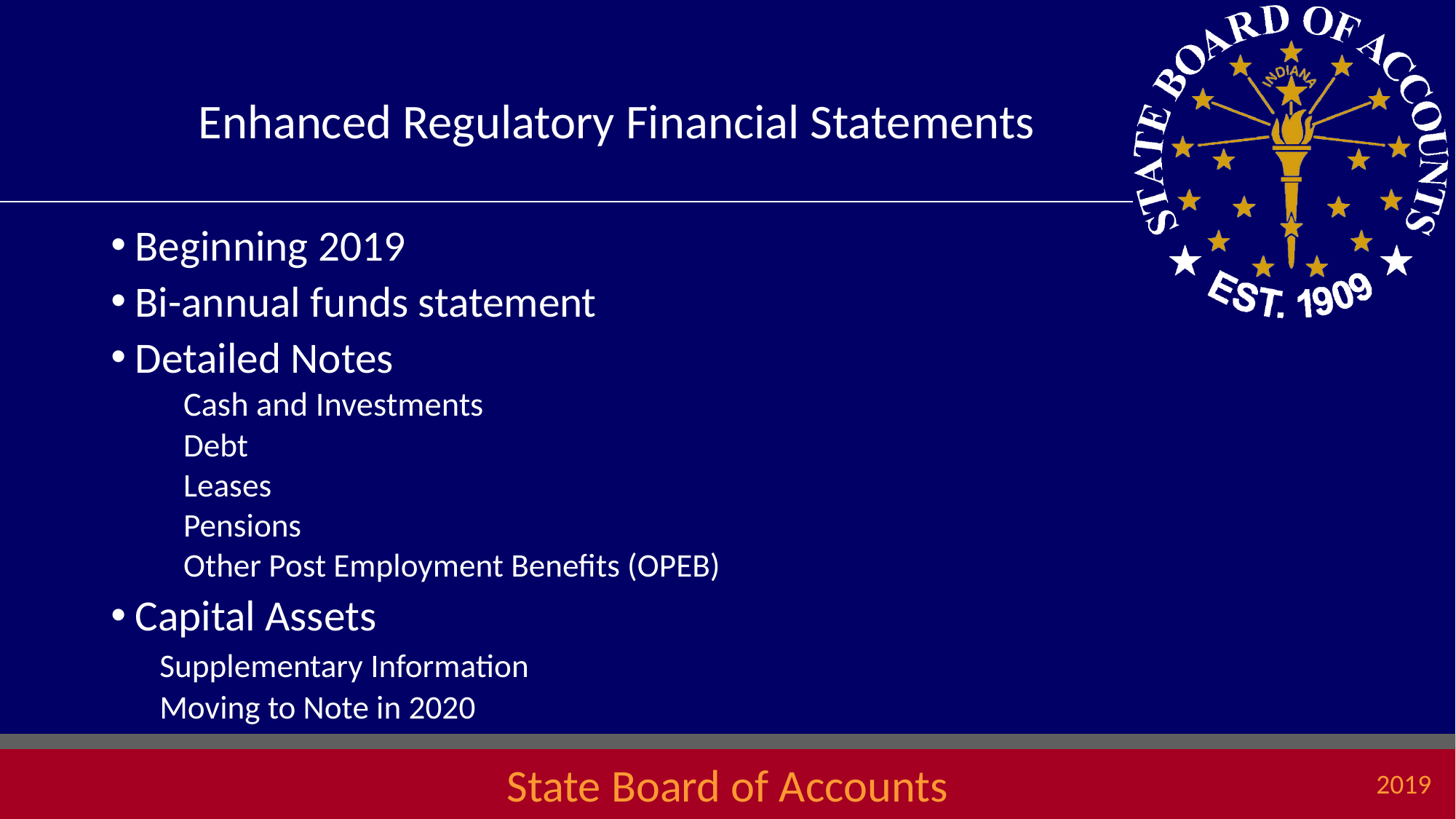

# Enhanced Regulatory Financial Statements
Beginning 2019
Bi-annual funds statement
Detailed Notes
Cash and Investments
Debt
Leases
Pensions
Other Post Employment Benefits (OPEB)
Capital Assets
	Supplementary Information
	Moving to Note in 2020